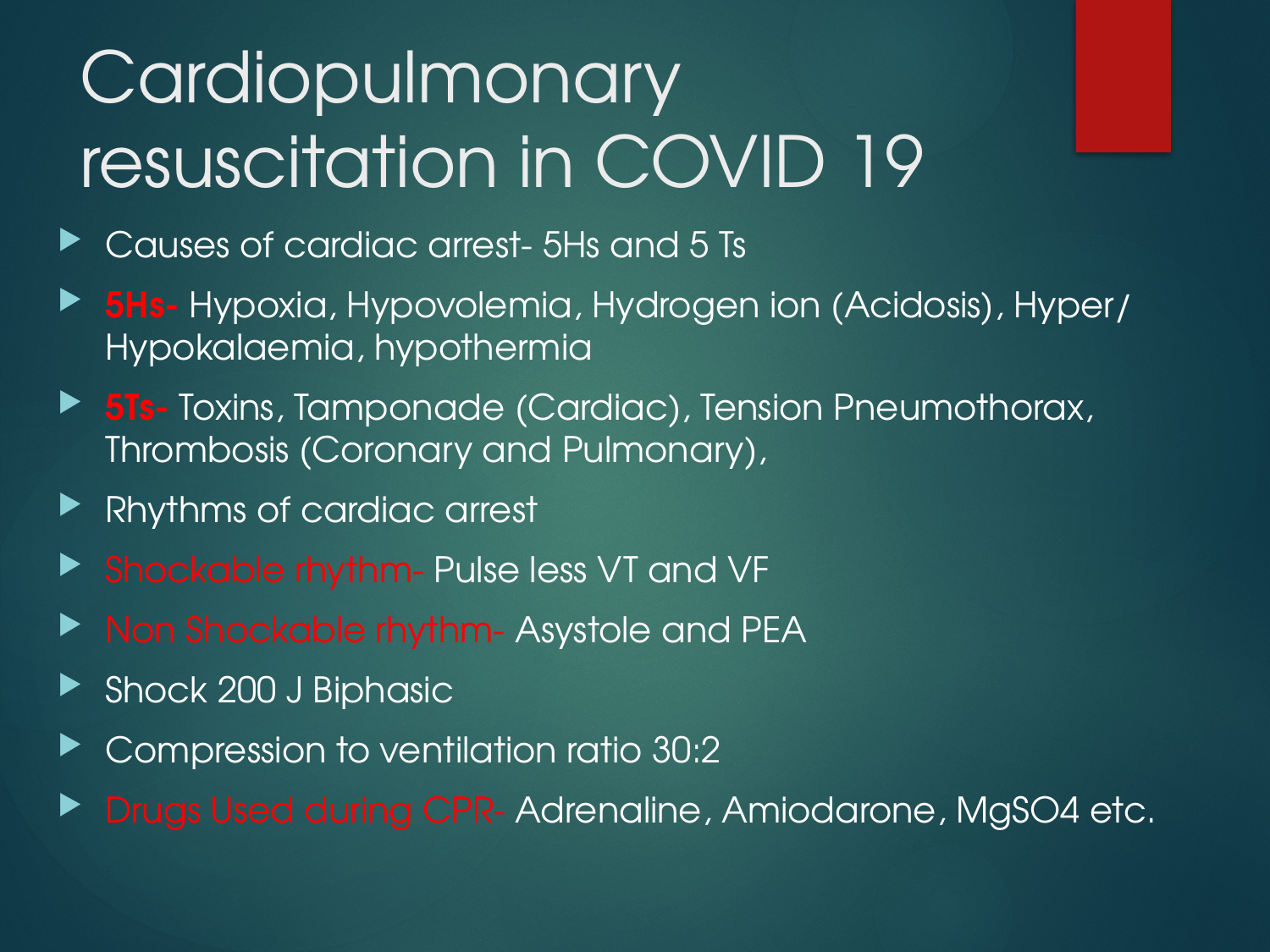

# Cardiopulmonary resuscitation in COVID 19
Causes of cardiac arrest- 5Hs and 5 Ts
5Hs- Hypoxia, Hypovolemia, Hydrogen ion (Acidosis), Hyper/ Hypokalaemia, hypothermia
5Ts- Toxins, Tamponade (Cardiac), Tension Pneumothorax, Thrombosis (Coronary and Pulmonary),
Rhythms of cardiac arrest
Shockable rhythm- Pulse less VT and VF
Non Shockable rhythm- Asystole and PEA
Shock 200 J Biphasic
Compression to ventilation ratio 30:2
Drugs Used during CPR- Adrenaline, Amiodarone, MgSO4 etc.